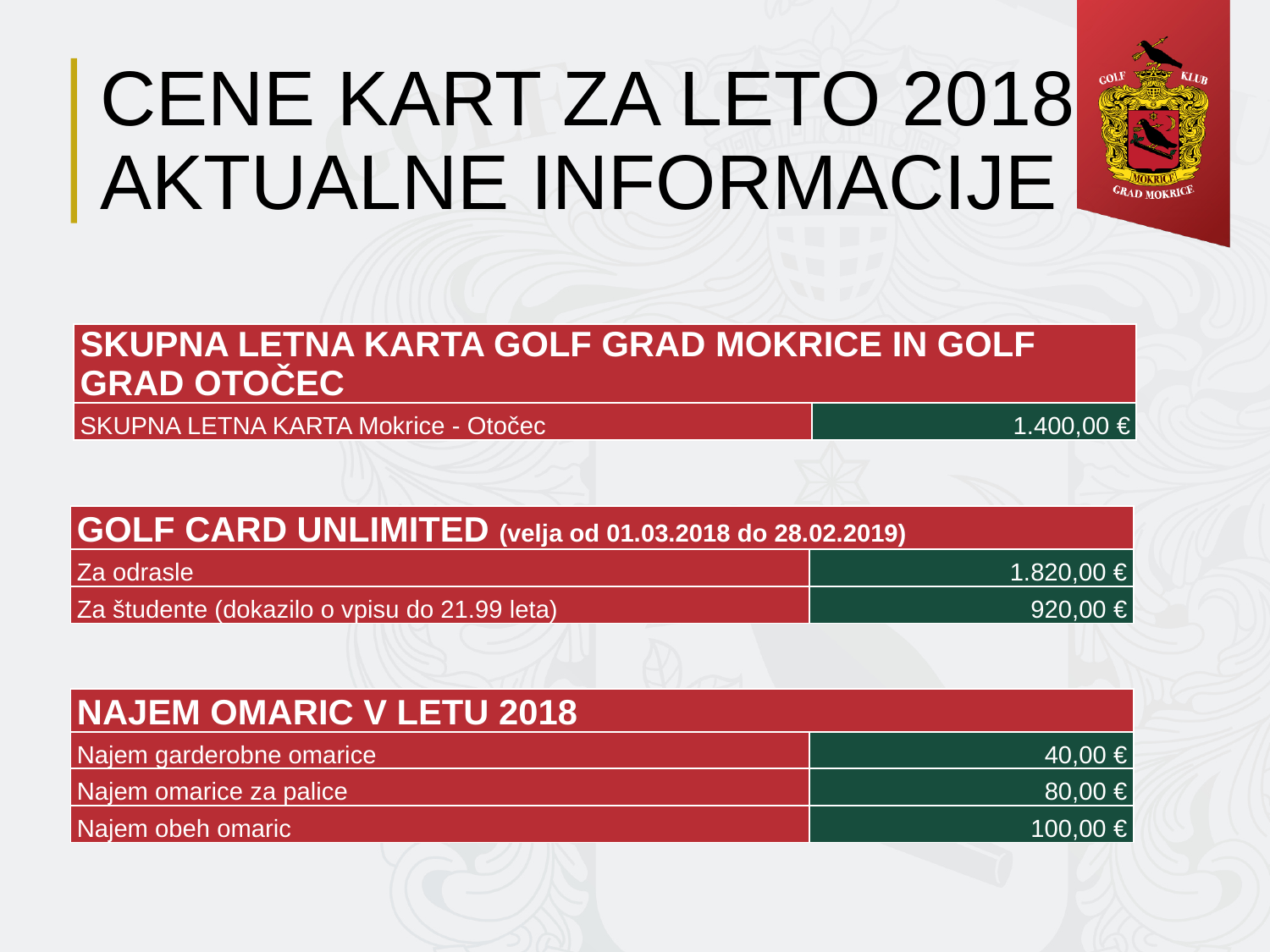

# CENE KART ZA LETO 2018 AKTUALNE INFORMACIJE

| SKUPNA LETNA KARTA GOLF GRAD MOKRICE IN GOLF GRAD OTOČEC |  |
| --- | --- |
| SKUPNA LETNA KARTA Mokrice - Otočec | 1.400,00 € |
| GOLF CARD UNLIMITED (velja od 01.03.2018 do 28.02.2019) |  |
| --- | --- |
| Za odrasle | 1.820,00 € |
| Za študente (dokazilo o vpisu do 21.99 leta) | 920,00 € |
| NAJEM OMARIC V LETU 2018 |  |
| --- | --- |
| Najem garderobne omarice | 40,00 € |
| Najem omarice za palice | 80,00 € |
| Najem obeh omaric | 100,00 € |